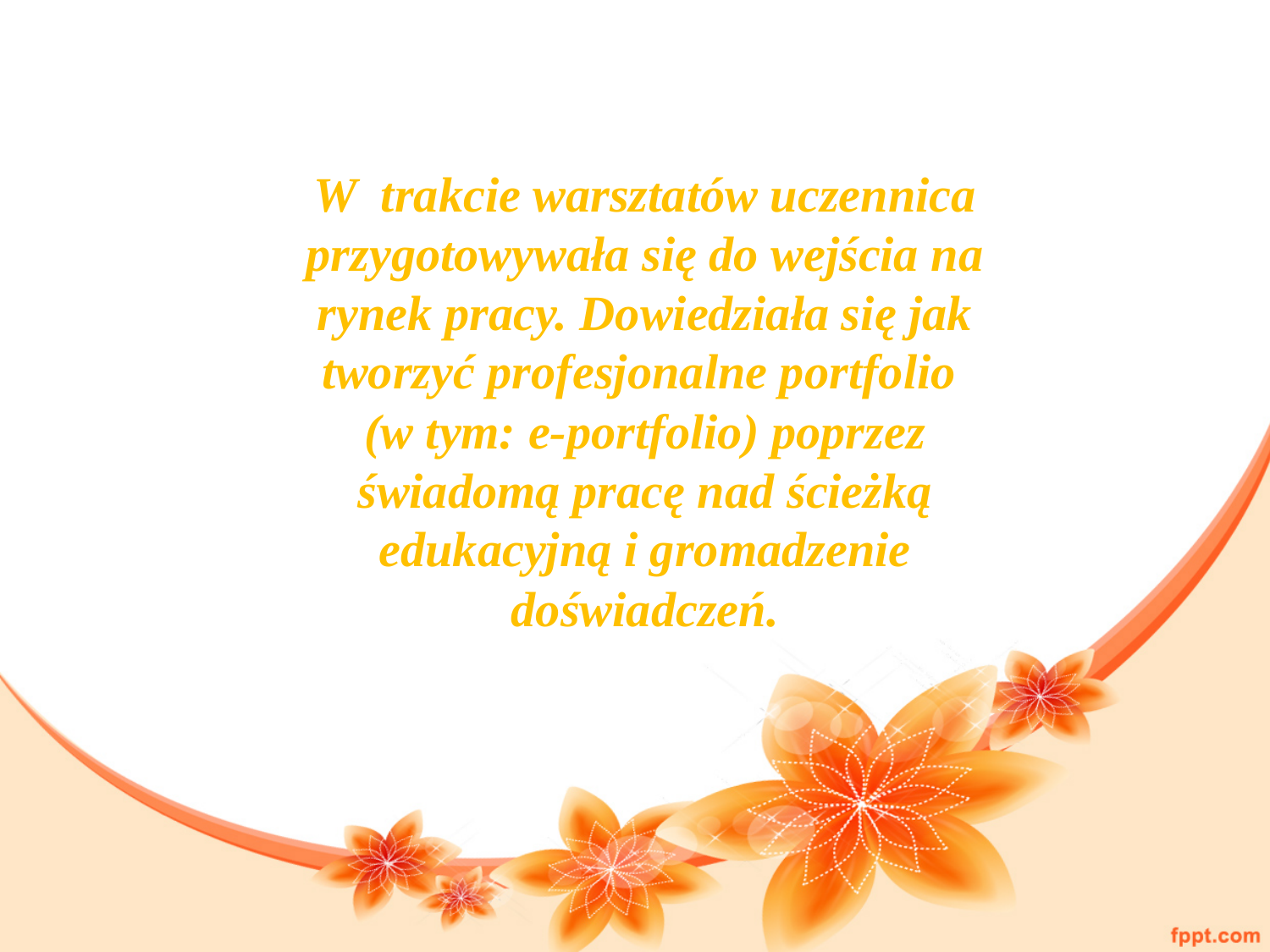

W  trakcie warsztatów uczennica przygotowywała się do wejścia na rynek pracy. Dowiedziała się jak tworzyć profesjonalne portfolio
(w tym: e-portfolio) poprzez świadomą pracę nad ścieżką edukacyjną i gromadzenie doświadczeń.